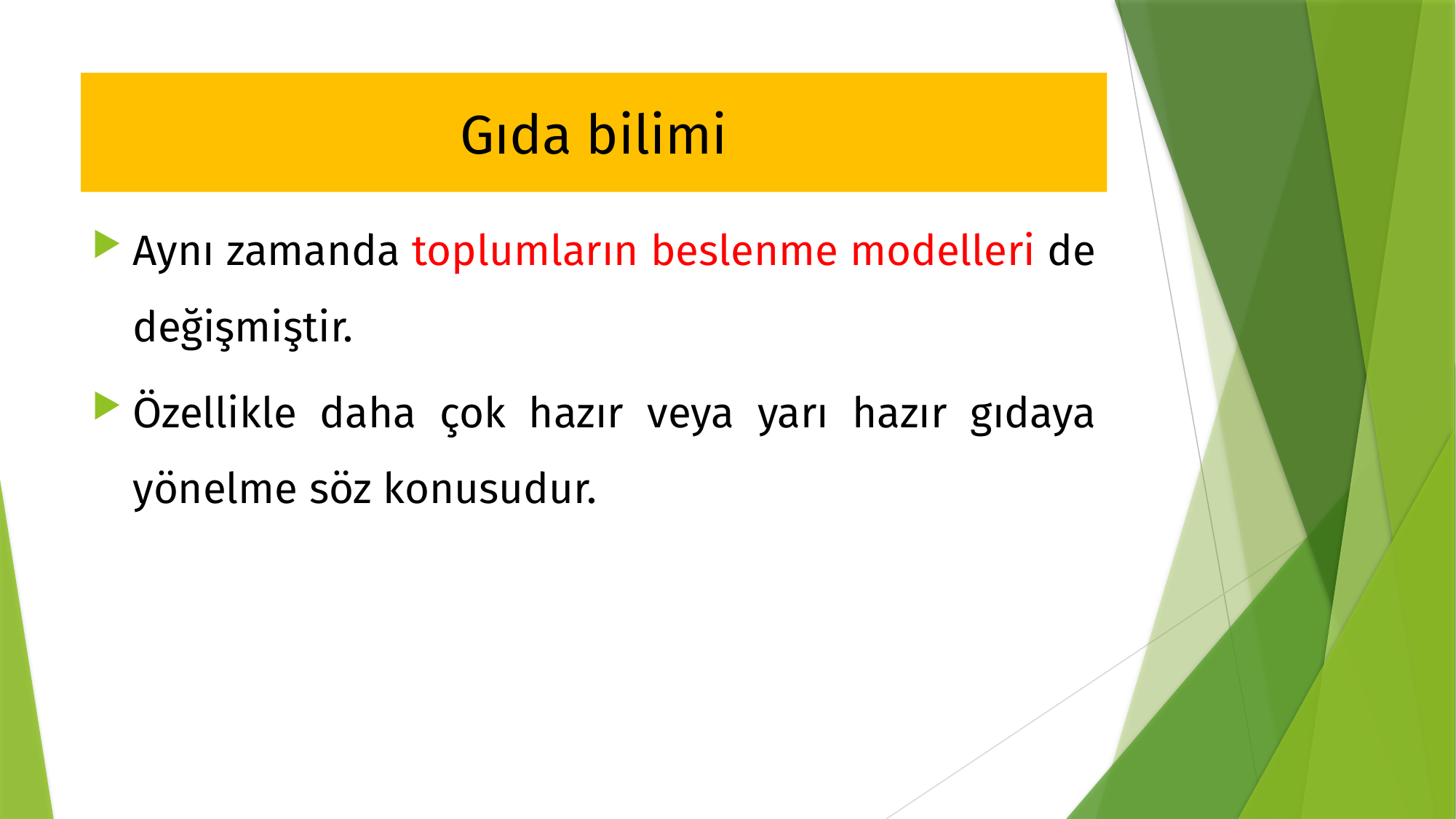

# Gıda bilimi
Aynı zamanda toplumların beslenme modelleri de değişmiştir.
Özellikle daha çok hazır veya yarı hazır gıdaya yönelme söz konusudur.